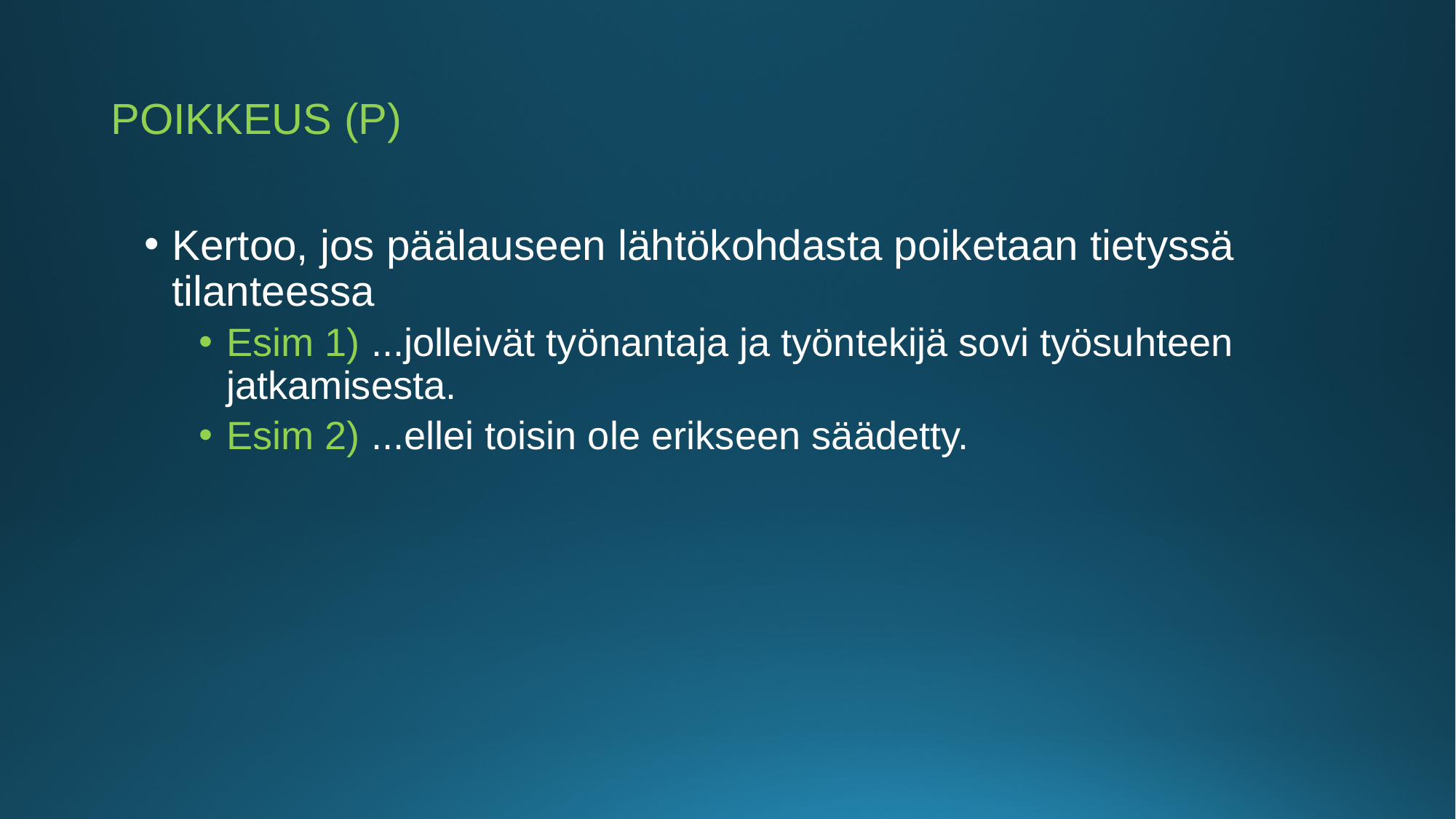

# POIKKEUS (P)
Kertoo, jos päälauseen lähtökohdasta poiketaan tietyssä tilanteessa
Esim 1) ...jolleivät työnantaja ja työntekijä sovi työsuhteen jatkamisesta.
Esim 2) ...ellei toisin ole erikseen säädetty.